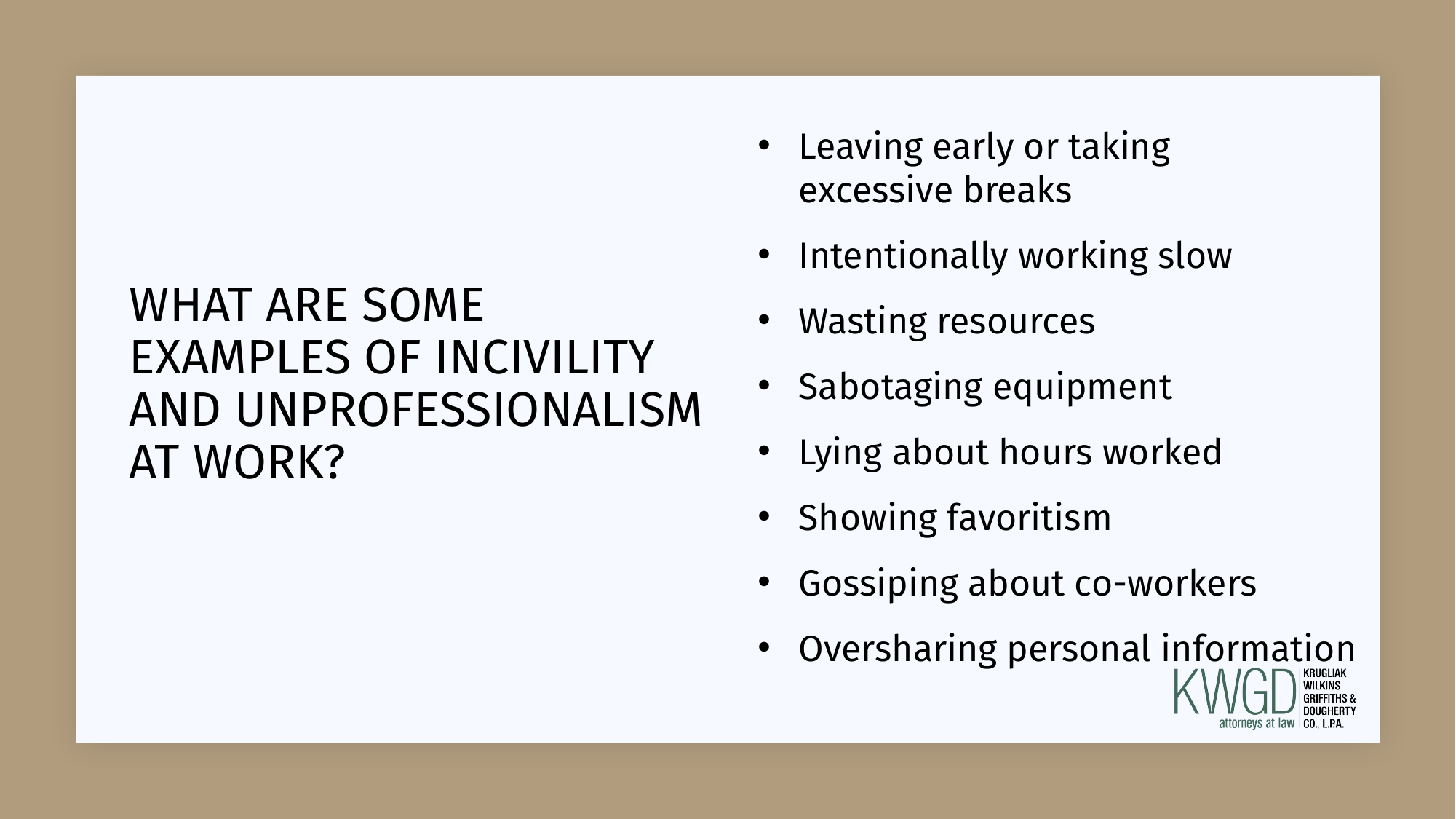

# What are some examples of incivility and unprofessionalism at work?
Leaving early or taking
excessive breaks
Intentionally working slow
Wasting resources
Sabotaging equipment
Lying about hours worked
Showing favoritism
Gossiping about co-workers
Oversharing personal information